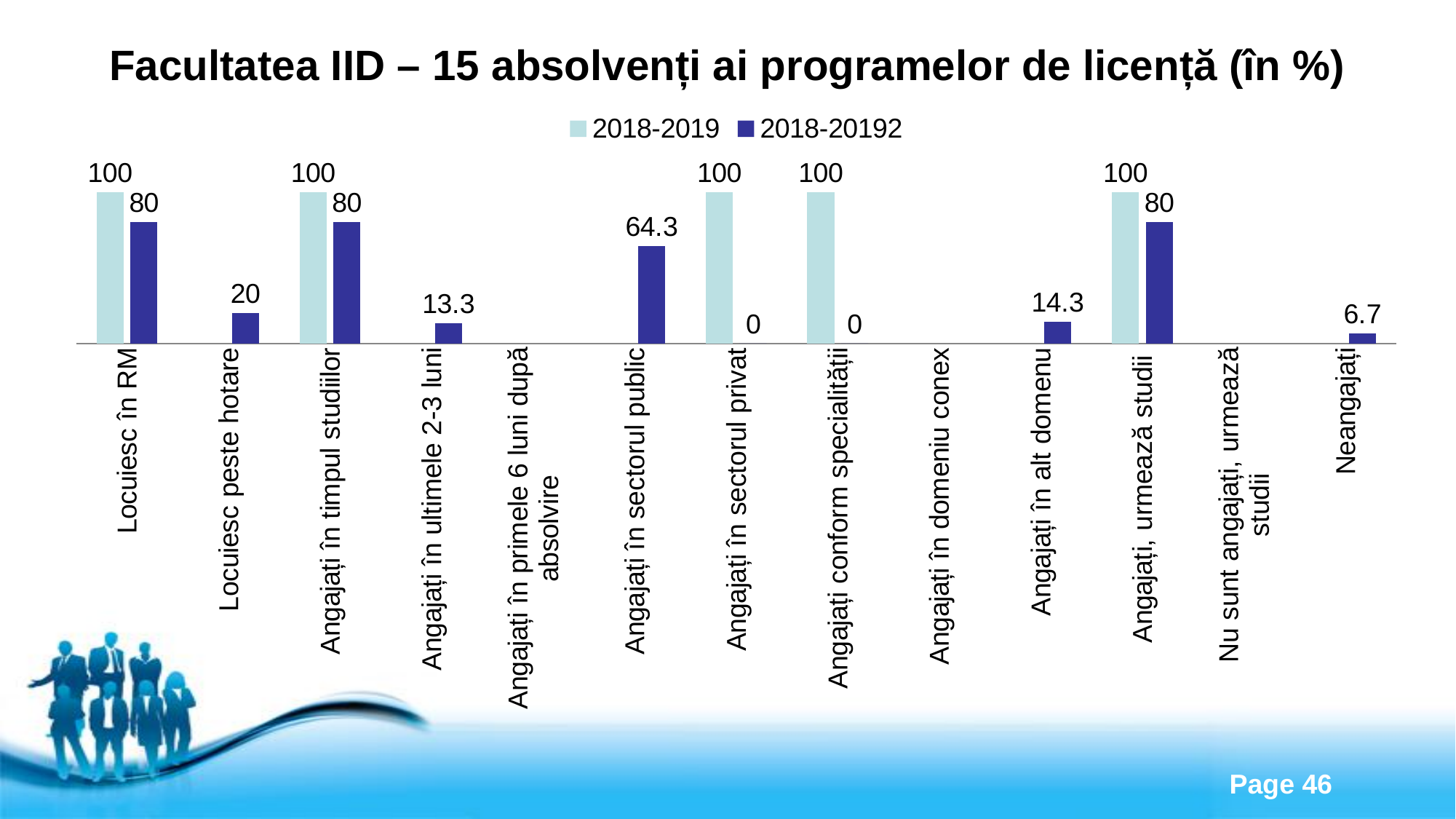

# Facultatea IID – 15 absolvenți ai programelor de licență (în %)

### Chart

| Category | 2018-2019 | 2018-20192 |
|---|---|---|
| Locuiesc în RM | 100.0 | 80.0 |
| Locuiesc peste hotare | None | 20.0 |
| Angajați în timpul studiilor | 100.0 | 80.0 |
| Angajați în ultimele 2-3 luni | None | 13.3 |
| Angajați în primele 6 luni după absolvire | None | None |
| Angajați în sectorul public | None | 64.3 |
| Angajați în sectorul privat | 100.0 | 0.0 |
| Angajați conform specialității | 100.0 | 0.0 |
| Angajați în domeniu conex | None | None |
| Angajați în alt domenu | None | 14.3 |
| Angajați, urmează studii  | 100.0 | 80.0 |
| Nu sunt angajați, urmează studii | None | None |
| Neangajați | None | 6.7 |